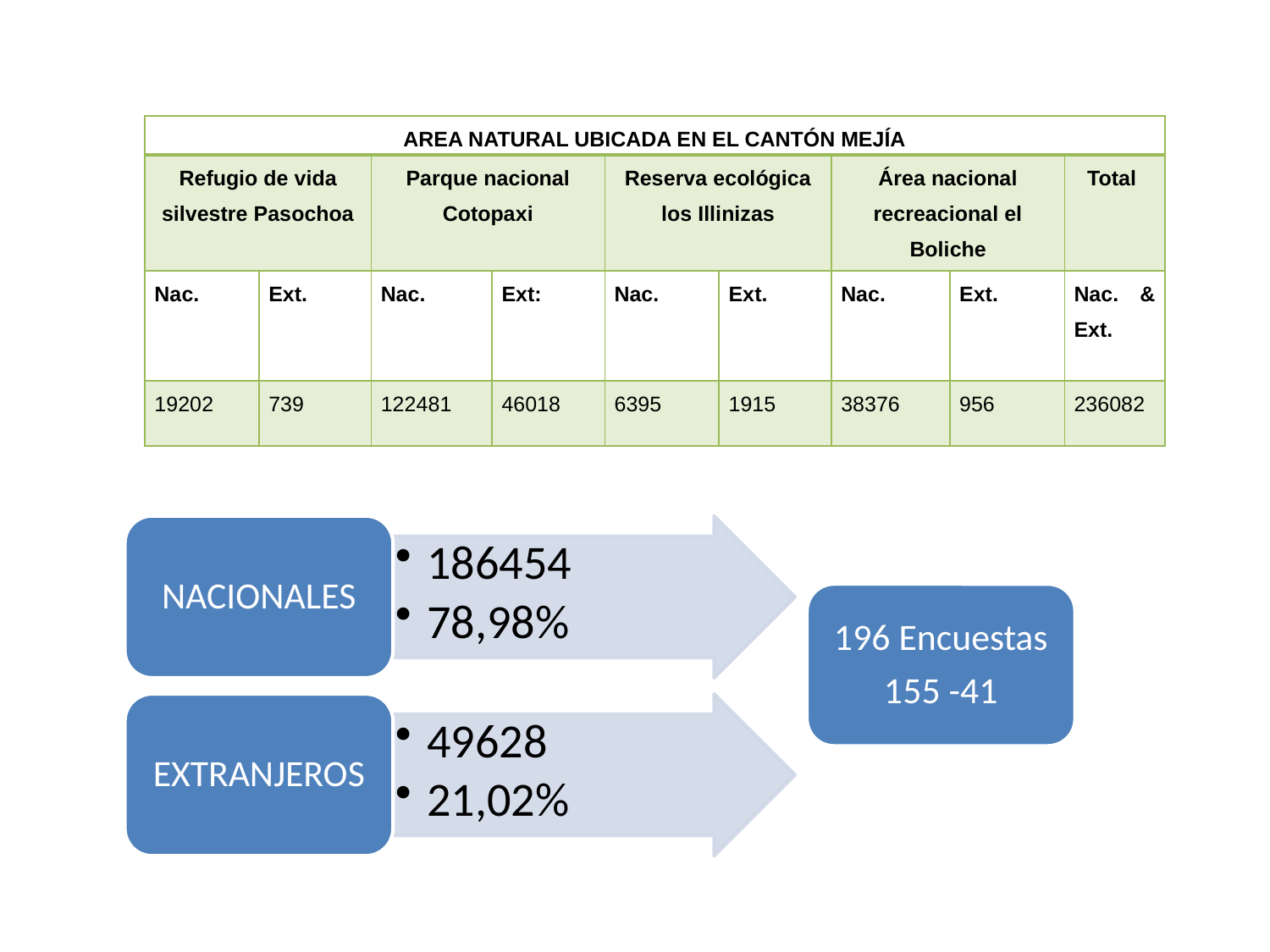

| AREA NATURAL UBICADA EN EL CANTÓN MEJÍA |  |  |  |  |  |  |  |  |
| --- | --- | --- | --- | --- | --- | --- | --- | --- |
| Refugio de vida silvestre Pasochoa |  | Parque nacional Cotopaxi |  | Reserva ecológica los Illinizas |  | Área nacional recreacional el Boliche |  | Total |
| Nac. | Ext. | Nac. | Ext: | Nac. | Ext. | Nac. | Ext. | Nac. & Ext. |
| 19202 | 739 | 122481 | 46018 | 6395 | 1915 | 38376 | 956 | 236082 |
186454
78,98%
NACIONALES
49628
21,02%
EXTRANJEROS

196 Encuestas
155 -41